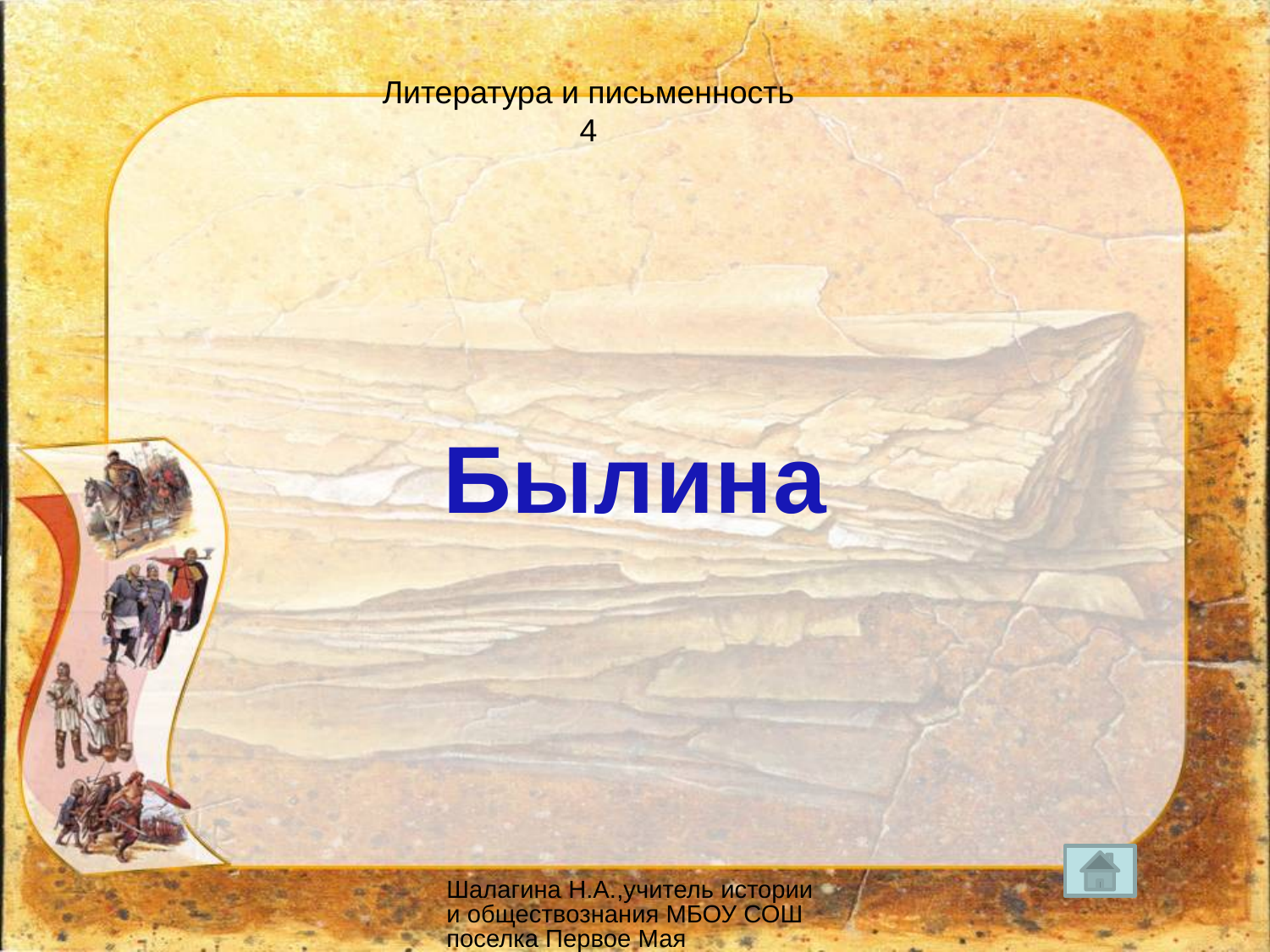

Литература и письменность
4
Былина

Шалагина Н.А.,учитель истории и обществознания МБОУ СОШ поселка Первое Мая